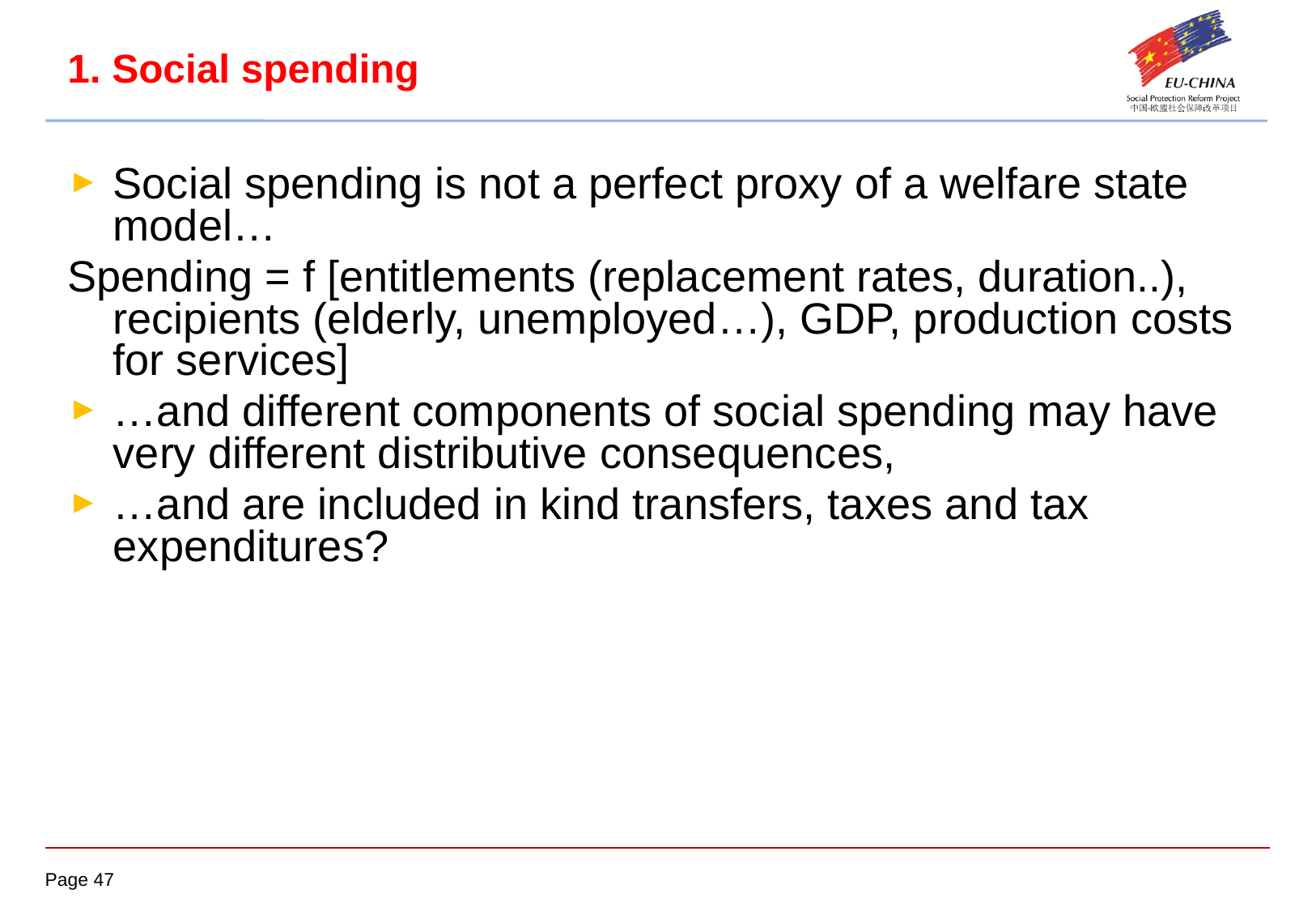

# 1. Social spending
Social spending is not a perfect proxy of a welfare state model…
Spending = f [entitlements (replacement rates, duration..), recipients (elderly, unemployed…), GDP, production costs for services]
…and different components of social spending may have very different distributive consequences,
…and are included in kind transfers, taxes and tax expenditures?